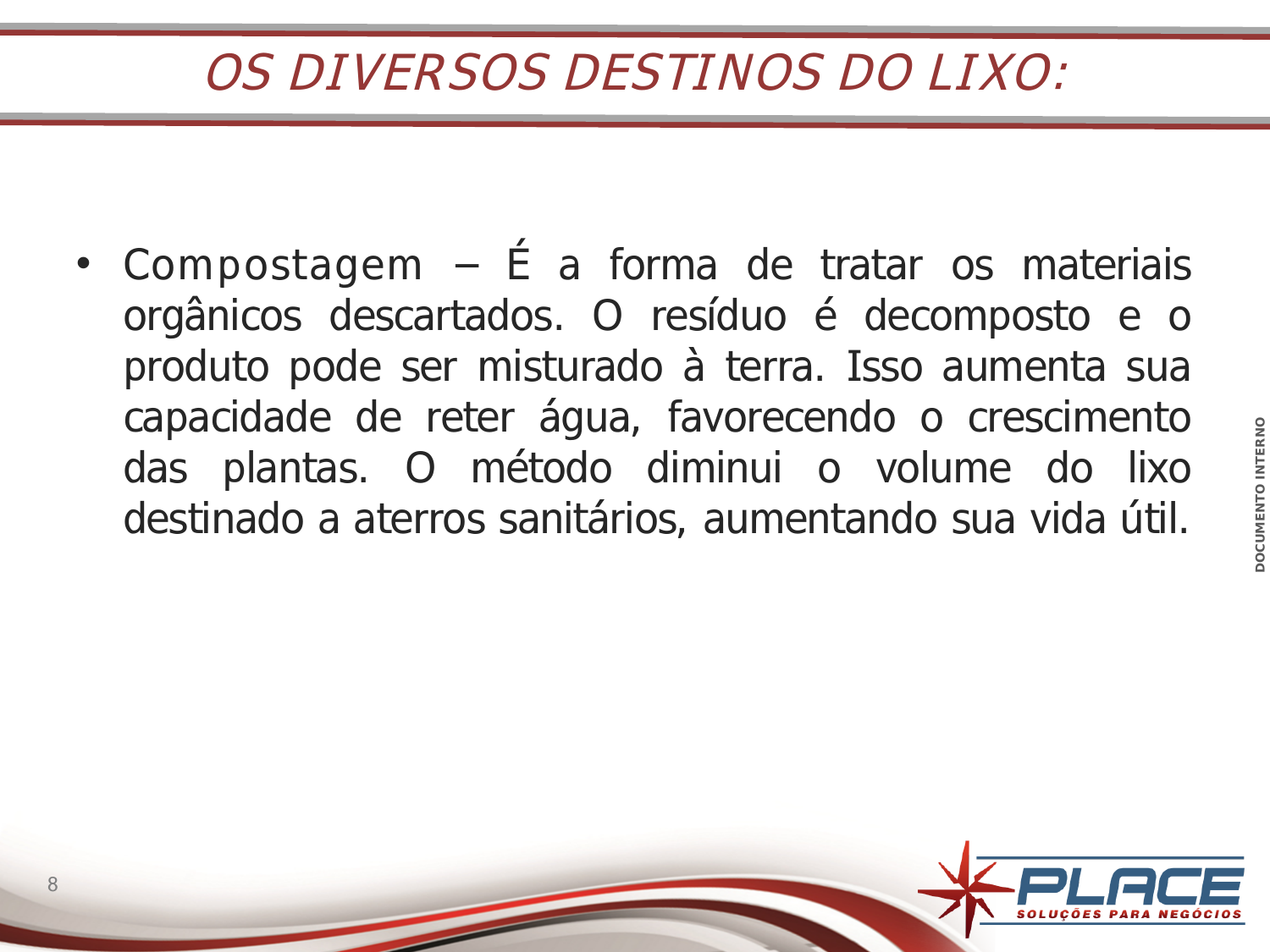

# Os Diversos Destinos do Lixo:
Compostagem – É a forma de tratar os materiais orgânicos descartados. O resíduo é decomposto e o produto pode ser misturado à terra. Isso aumenta sua capacidade de reter água, favorecendo o crescimento das plantas. O método diminui o volume do lixo destinado a aterros sanitários, aumentando sua vida útil.